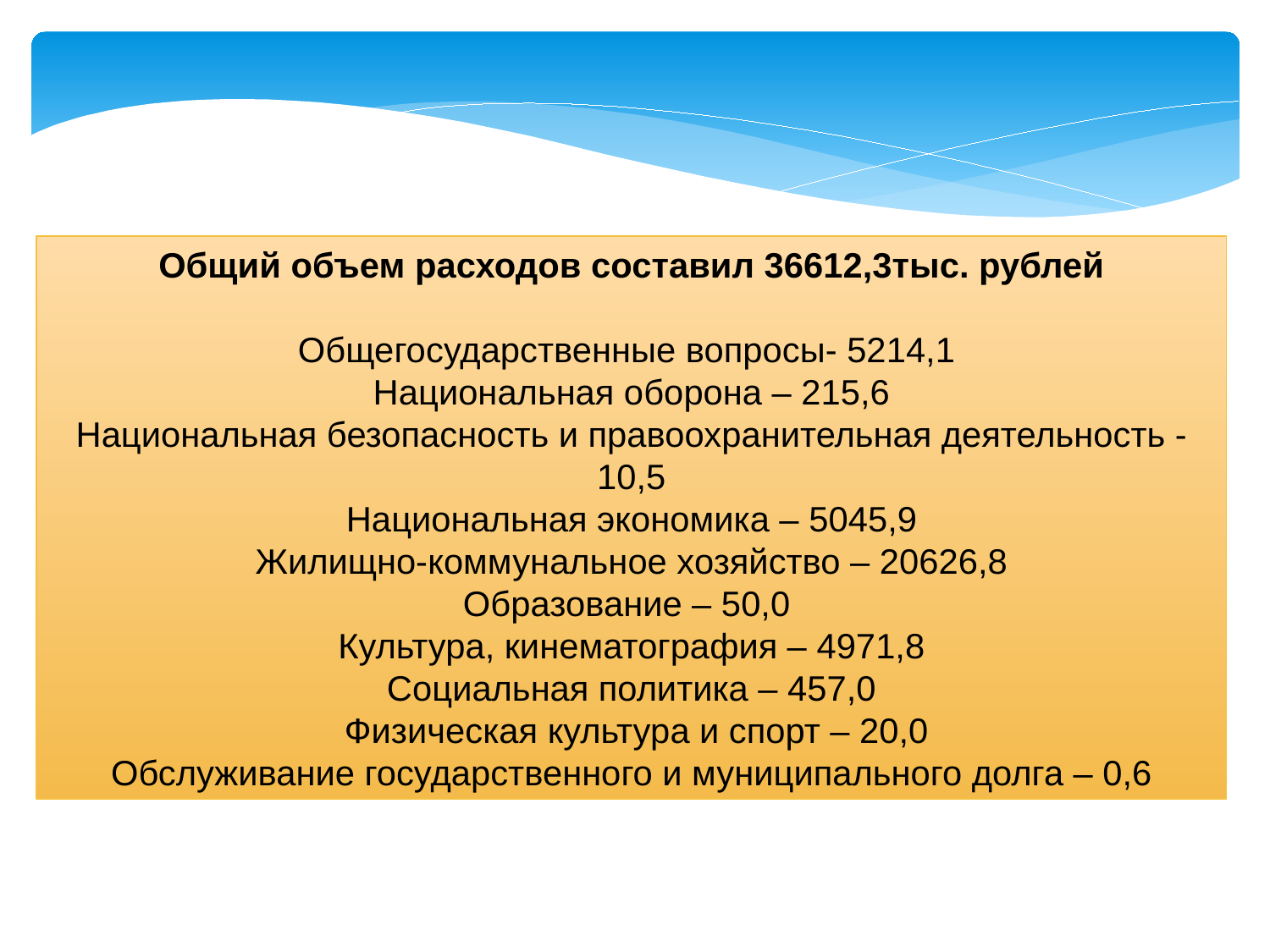

Общий объем расходов составил 36612,3тыс. рублей

Общегосударственные вопросы- 5214,1
Национальная оборона – 215,6
Национальная безопасность и правоохранительная деятельность -10,5
Национальная экономика – 5045,9
Жилищно-коммунальное хозяйство – 20626,8
Образование – 50,0
Культура, кинематография – 4971,8
Социальная политика – 457,0
 Физическая культура и спорт – 20,0
Обслуживание государственного и муниципального долга – 0,6